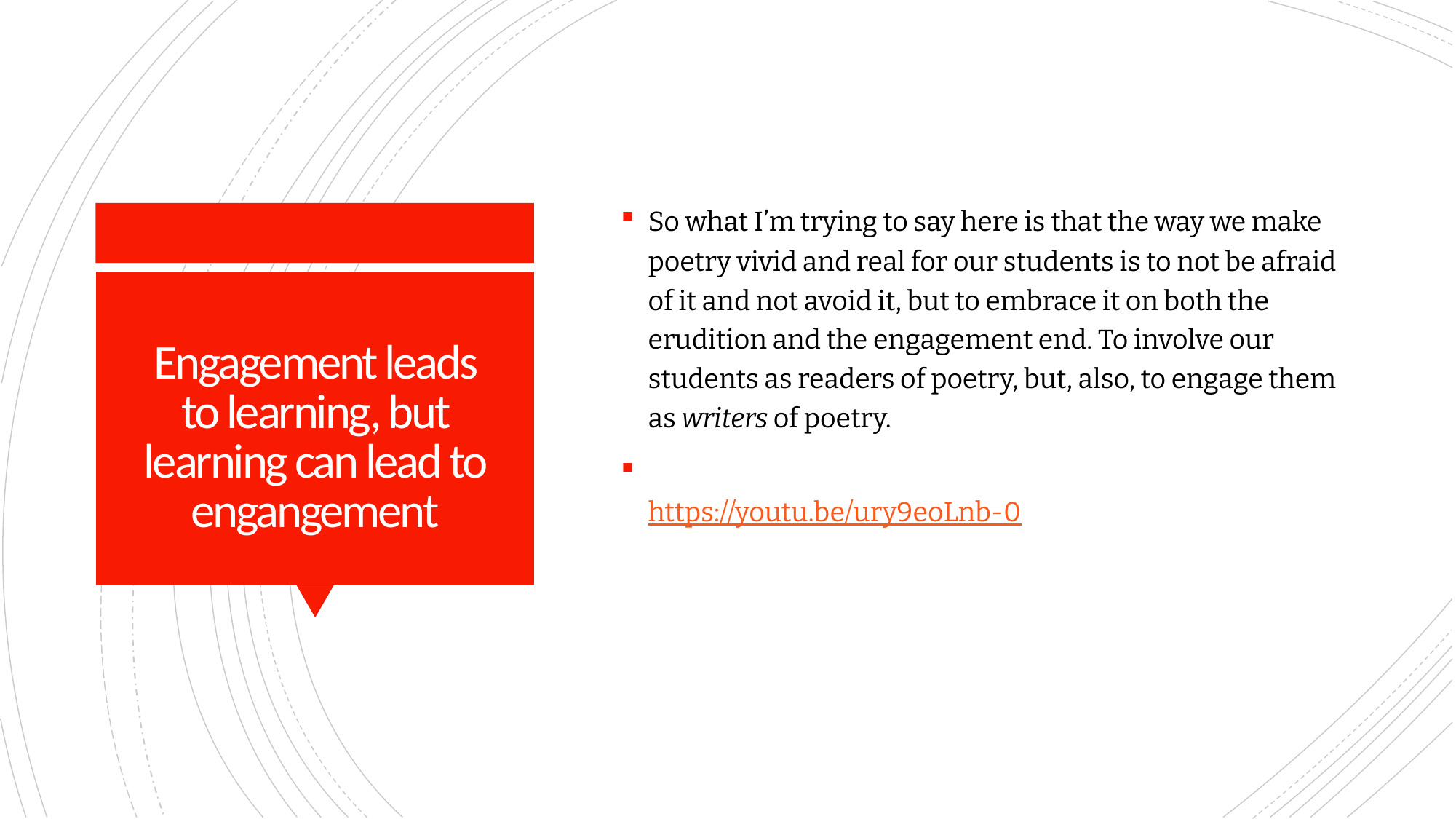

So what I’m trying to say here is that the way we make poetry vivid and real for our students is to not be afraid of it and not avoid it, but to embrace it on both the erudition and the engagement end. To involve our students as readers of poetry, but, also, to engage them as writers of poetry.
https://youtu.be/ury9eoLnb-0

# Engagement leads to learning, but learning can lead to engangement